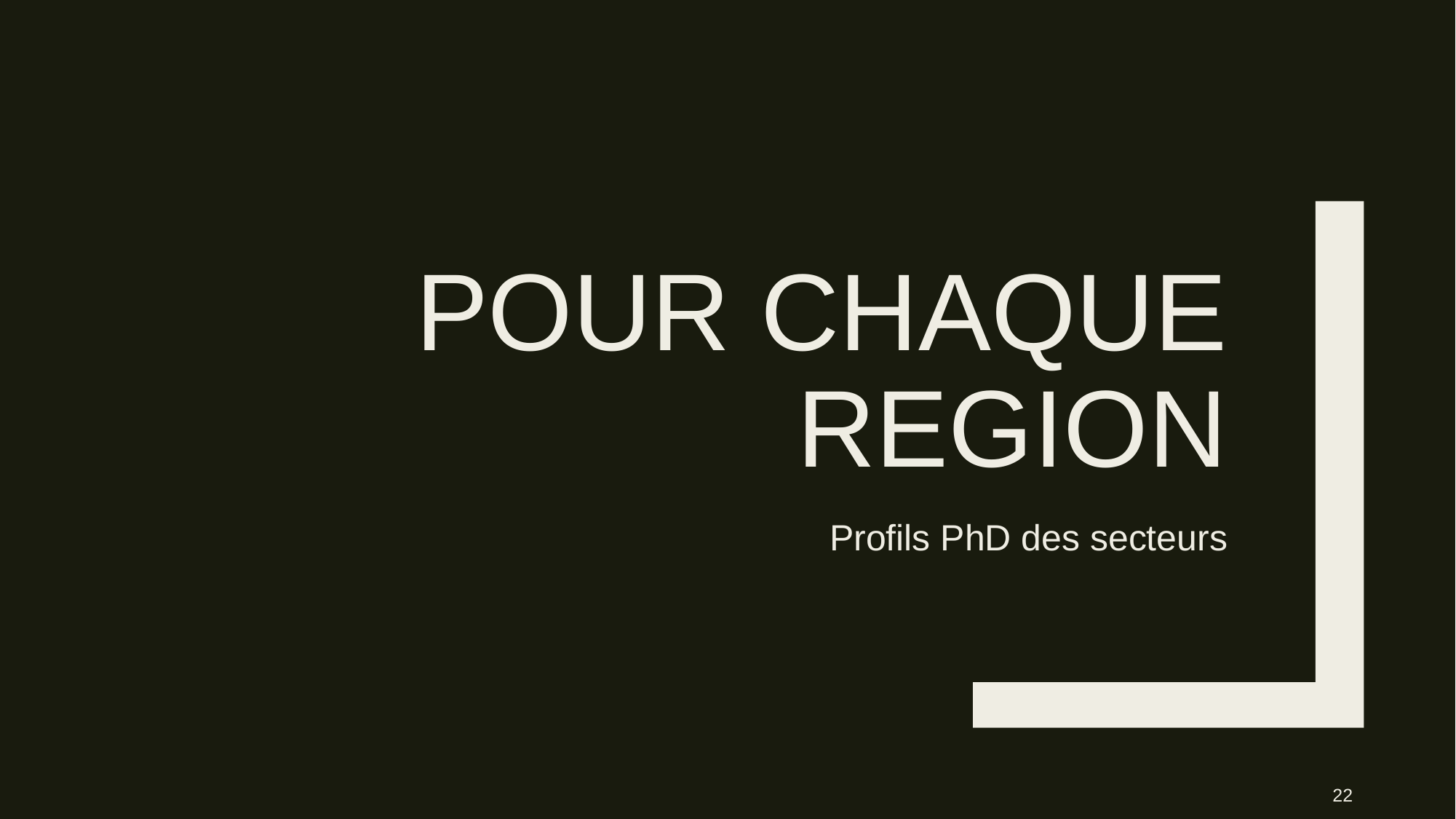

# POUR CHAQUE rEGION
Profils PhD des secteurs
22